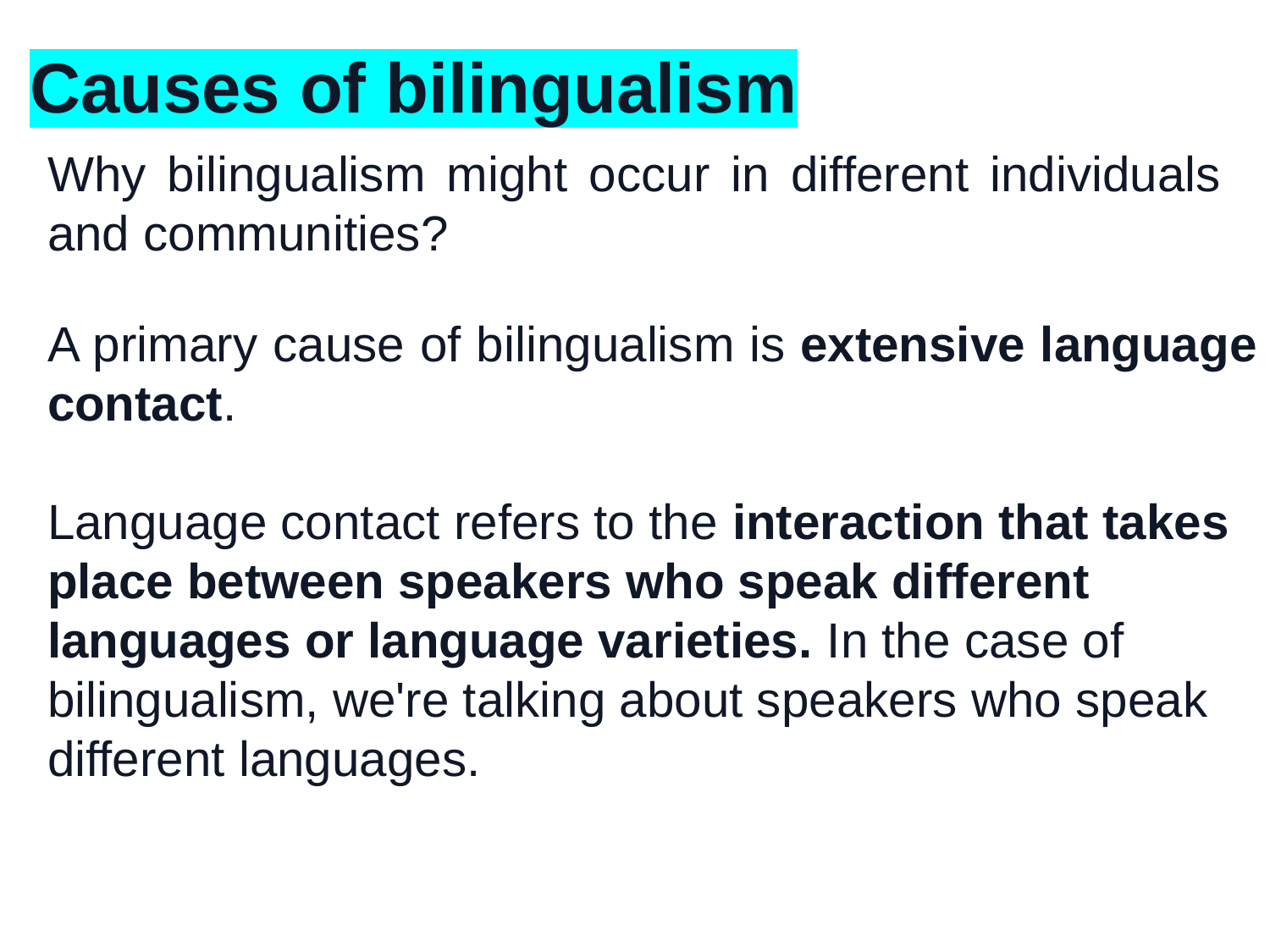

Causes of bilingualism
Why bilingualism might occur in different individuals and communities?

A primary cause of bilingualism is extensive language contact.

Language contact refers to the interaction that takes place between speakers who speak different languages or language varieties. In the case of bilingualism, we're talking about speakers who speak different languages.